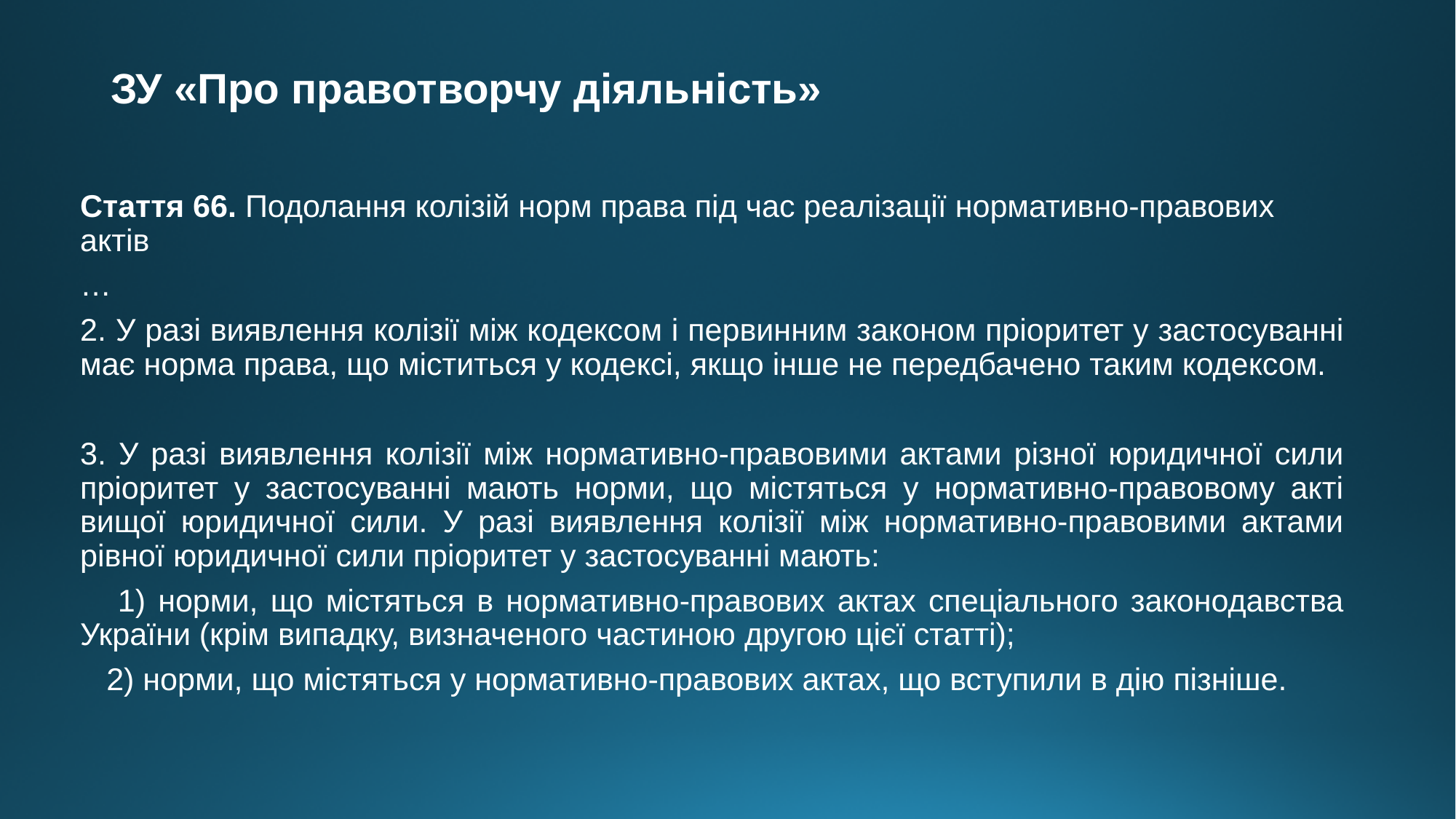

# ЗУ «Про правотворчу діяльність»

Стаття 66. Подолання колізій норм права під час реалізації нормативно-правових актів
…
2. У разі виявлення колізії між кодексом і первинним законом пріоритет у застосуванні має норма права, що міститься у кодексі, якщо інше не передбачено таким кодексом.

3. У разі виявлення колізії між нормативно-правовими актами різної юридичної сили пріоритет у застосуванні мають норми, що містяться у нормативно-правовому акті вищої юридичної сили. У разі виявлення колізії між нормативно-правовими актами рівної юридичної сили пріоритет у застосуванні мають:
   1) норми, що містяться в нормативно-правових актах спеціального законодавства України (крім випадку, визначеного частиною другою цієї статті);
   2) норми, що містяться у нормативно-правових актах, що вступили в дію пізніше.